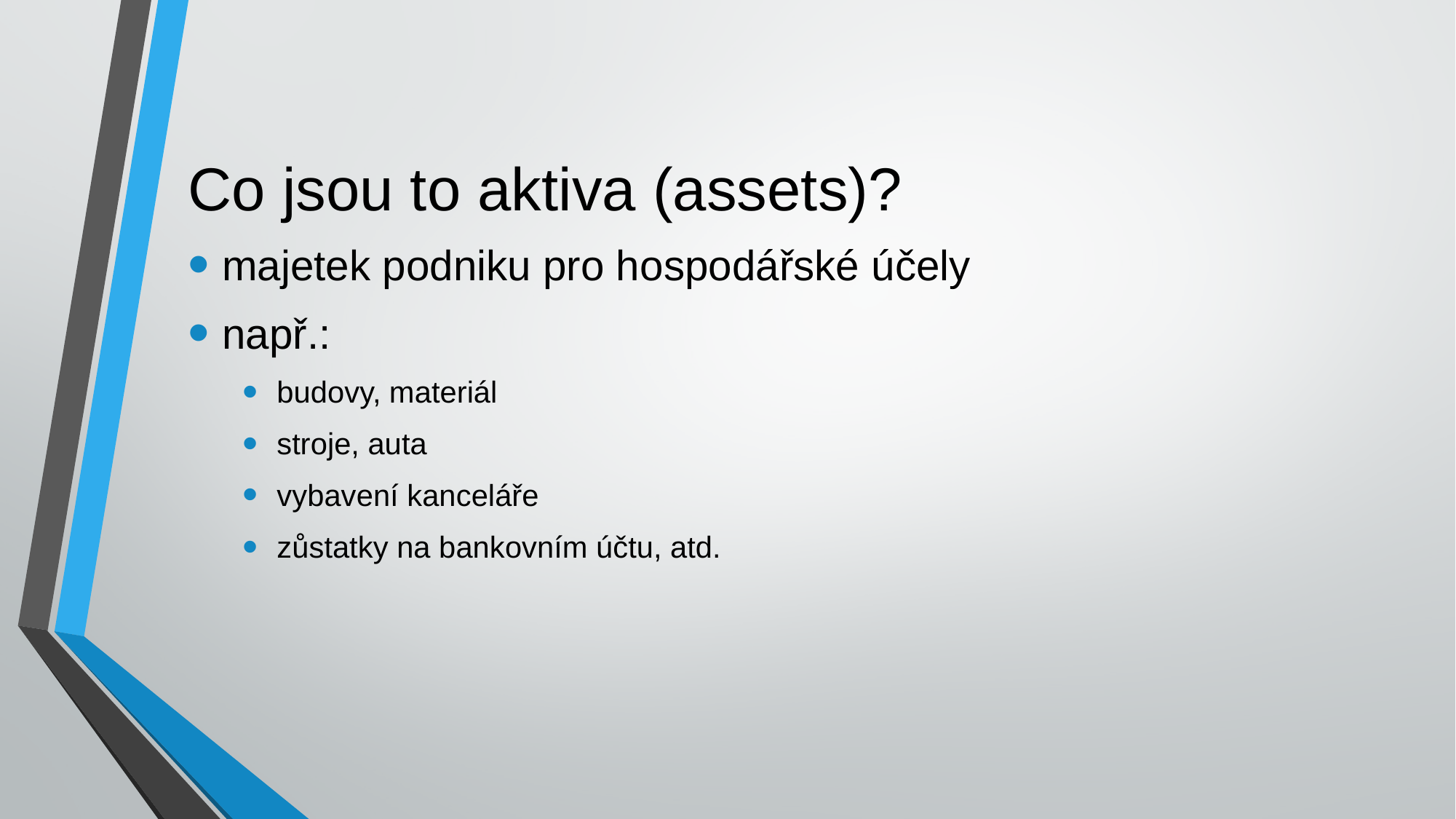

# Co jsou to aktiva (assets)?
majetek podniku pro hospodářské účely
např.:
budovy, materiál
stroje, auta
vybavení kanceláře
zůstatky na bankovním účtu, atd.